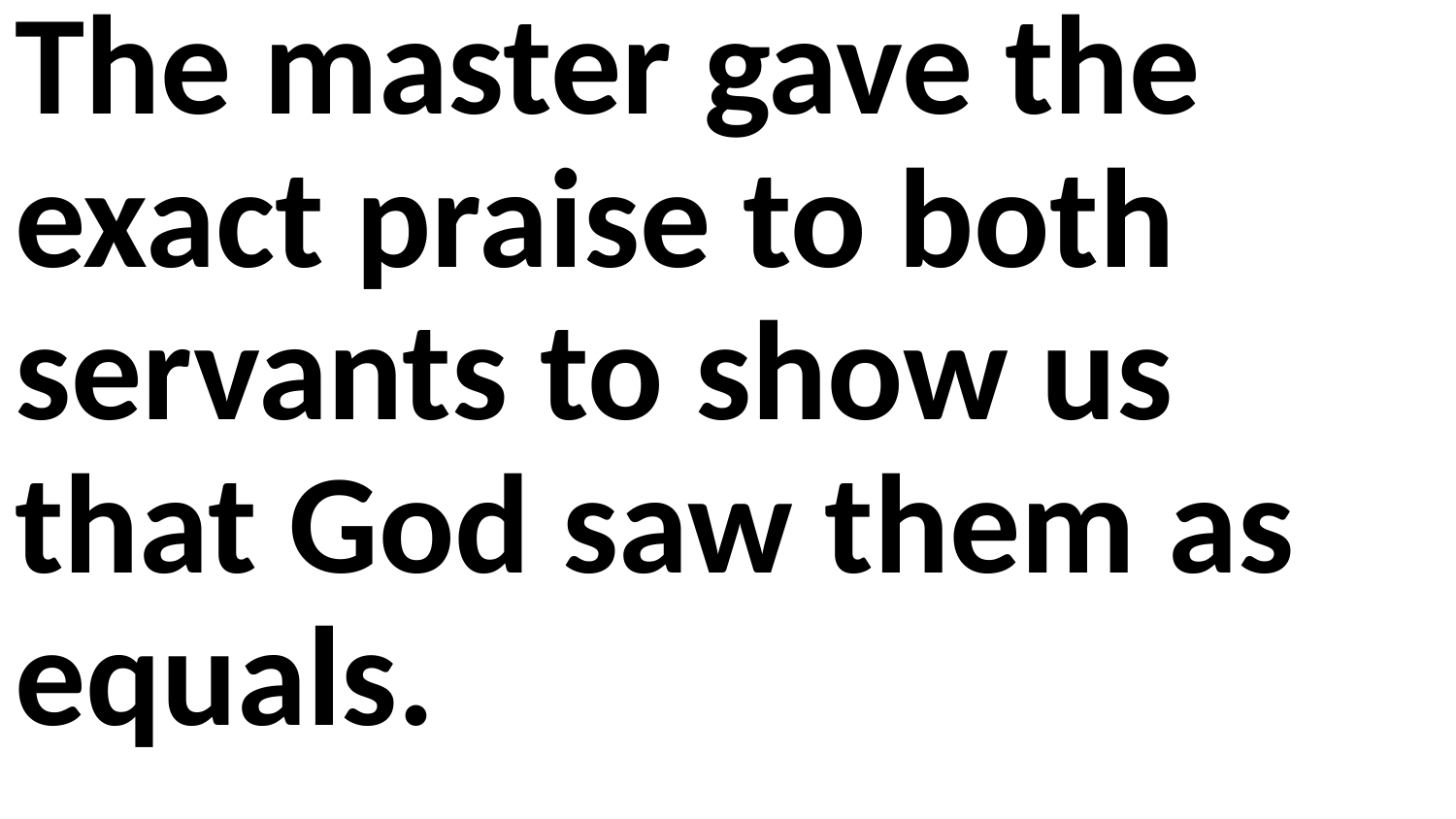

The master gave the exact praise to both servants to show us that God saw them as equals.